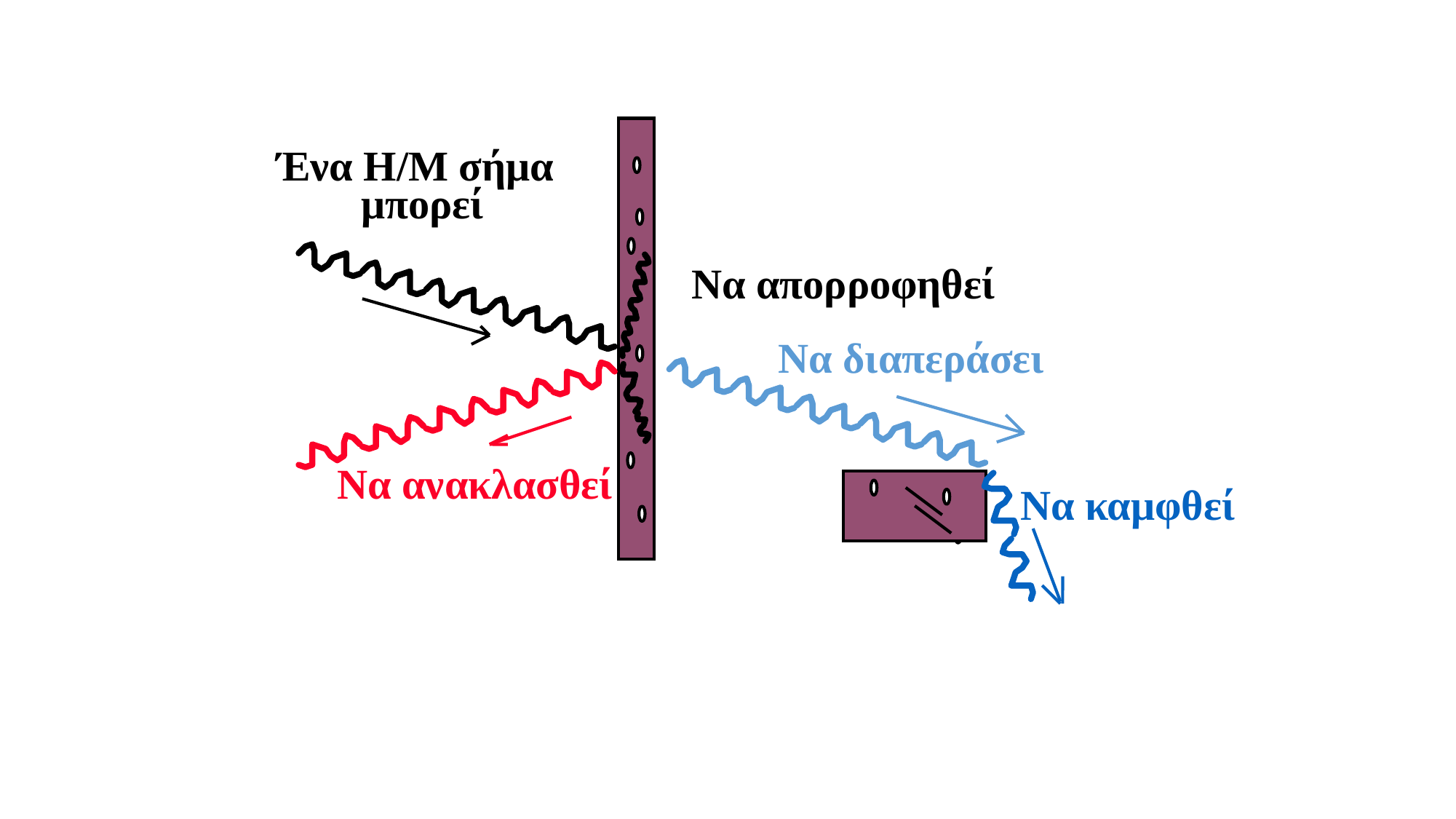

Ένα Η/Μ σήμα
        μπορεί

Να απορροφηθεί

Να διαπεράσει

Να ανακλασθεί

Να καμφθεί